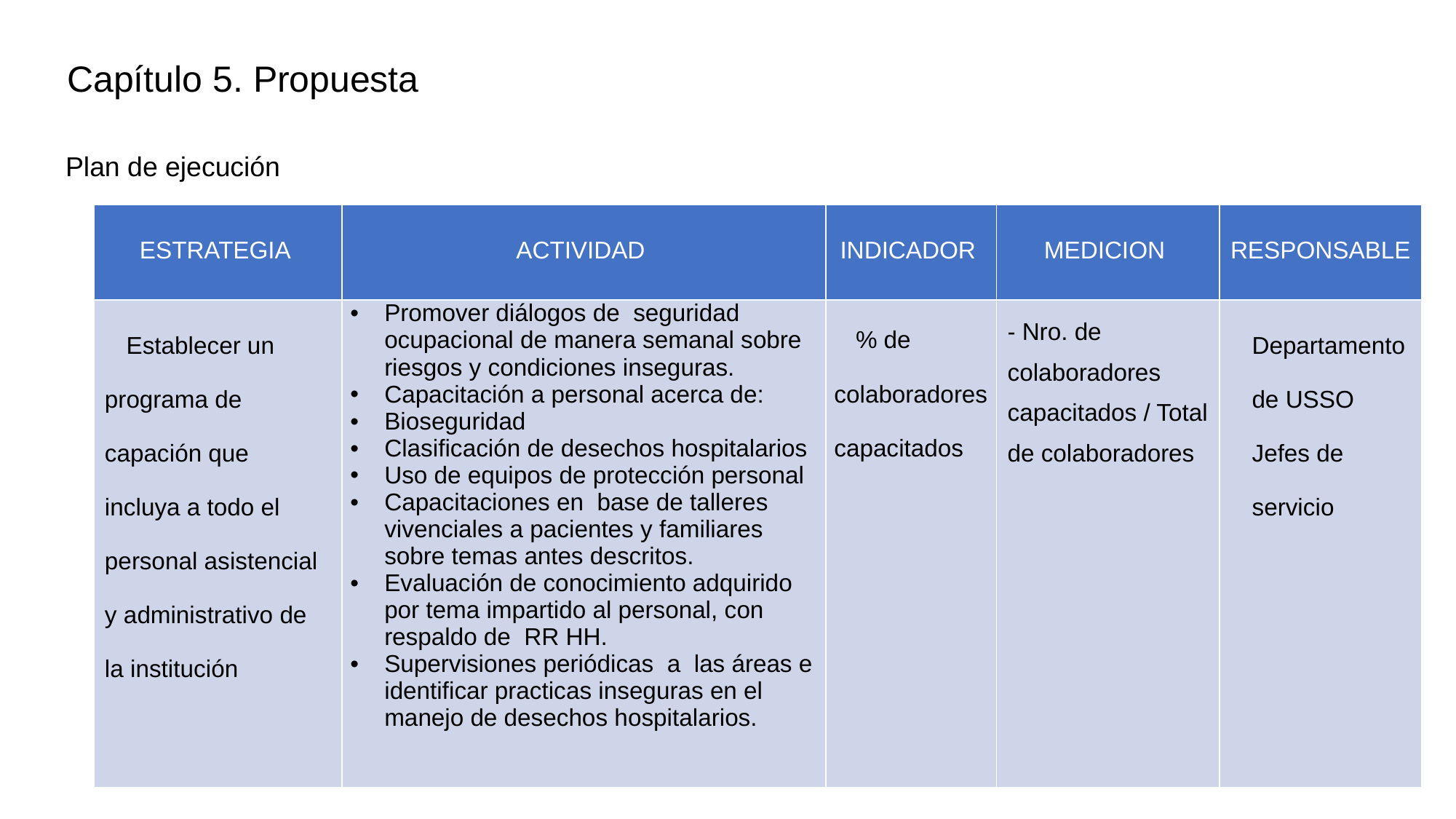

Capítulo 5. Propuesta
# Plan de ejecución
| ESTRATEGIA | ACTIVIDAD | INDICADOR | MEDICION | RESPONSABLE |
| --- | --- | --- | --- | --- |
| Establecer un programa de capación que incluya a todo el personal asistencial y administrativo de la institución | Promover diálogos de seguridad ocupacional de manera semanal sobre riesgos y condiciones inseguras. Capacitación a personal acerca de: Bioseguridad Clasificación de desechos hospitalarios Uso de equipos de protección personal Capacitaciones en base de talleres vivenciales a pacientes y familiares sobre temas antes descritos. Evaluación de conocimiento adquirido por tema impartido al personal, con respaldo de RR HH. Supervisiones periódicas a las áreas e identificar practicas inseguras en el manejo de desechos hospitalarios. | % de colaboradores capacitados | - Nro. de colaboradores capacitados / Total de colaboradores | Departamento de USSO Jefes de servicio |